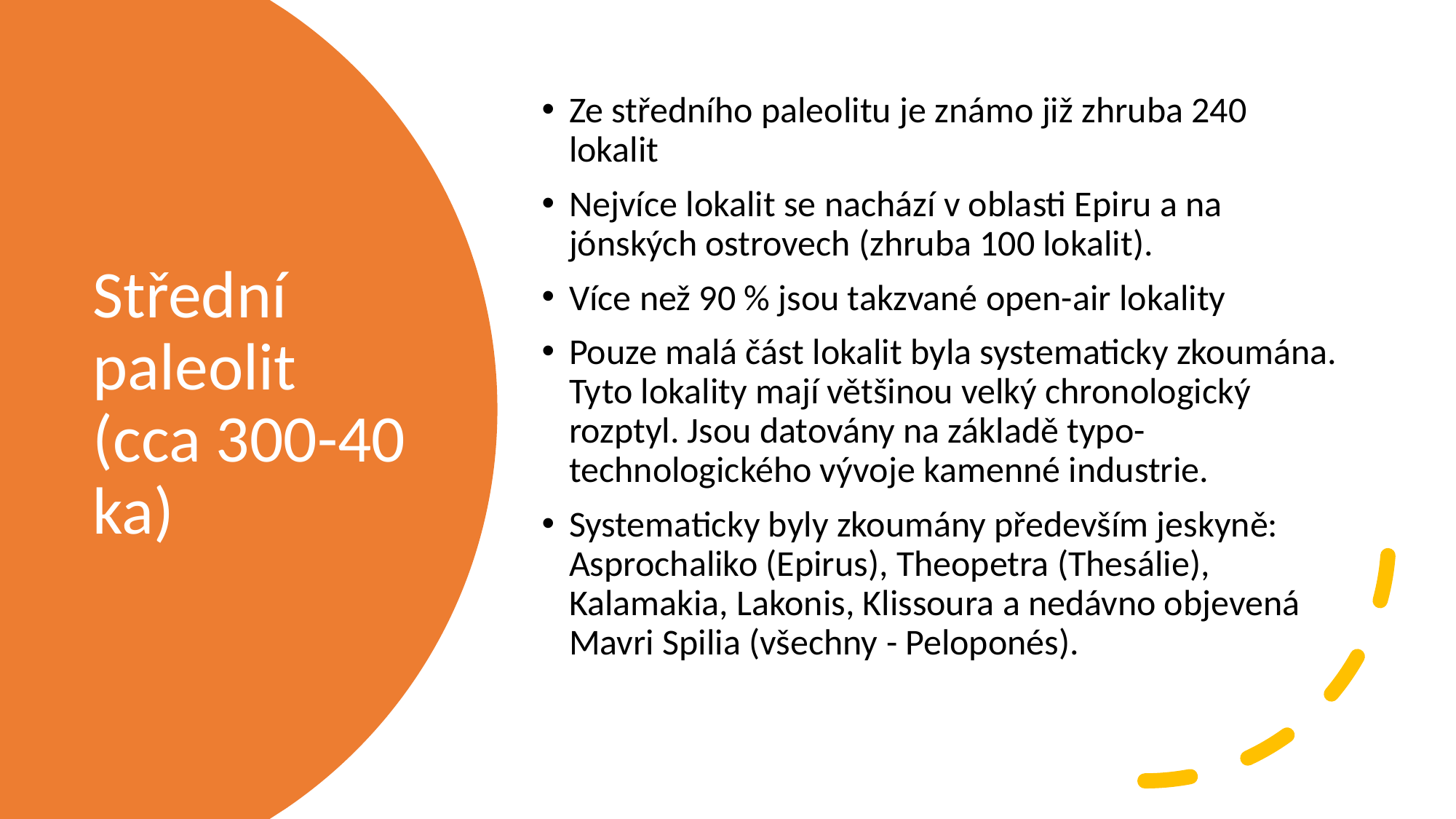

Ze středního paleolitu je známo již zhruba 240 lokalit
Nejvíce lokalit se nachází v oblasti Epiru a na jónských ostrovech (zhruba 100 lokalit).
Více než 90 % jsou takzvané open-air lokality
Pouze malá část lokalit byla systematicky zkoumána. Tyto lokality mají většinou velký chronologický rozptyl. Jsou datovány na základě typo-technologického vývoje kamenné industrie.
Systematicky byly zkoumány především jeskyně: Asprochaliko (Epirus), Theopetra (Thesálie), Kalamakia, Lakonis, Klissoura a nedávno objevená Mavri Spilia (všechny - Peloponés).

# Střední paleolit (cca 300-40 ka)